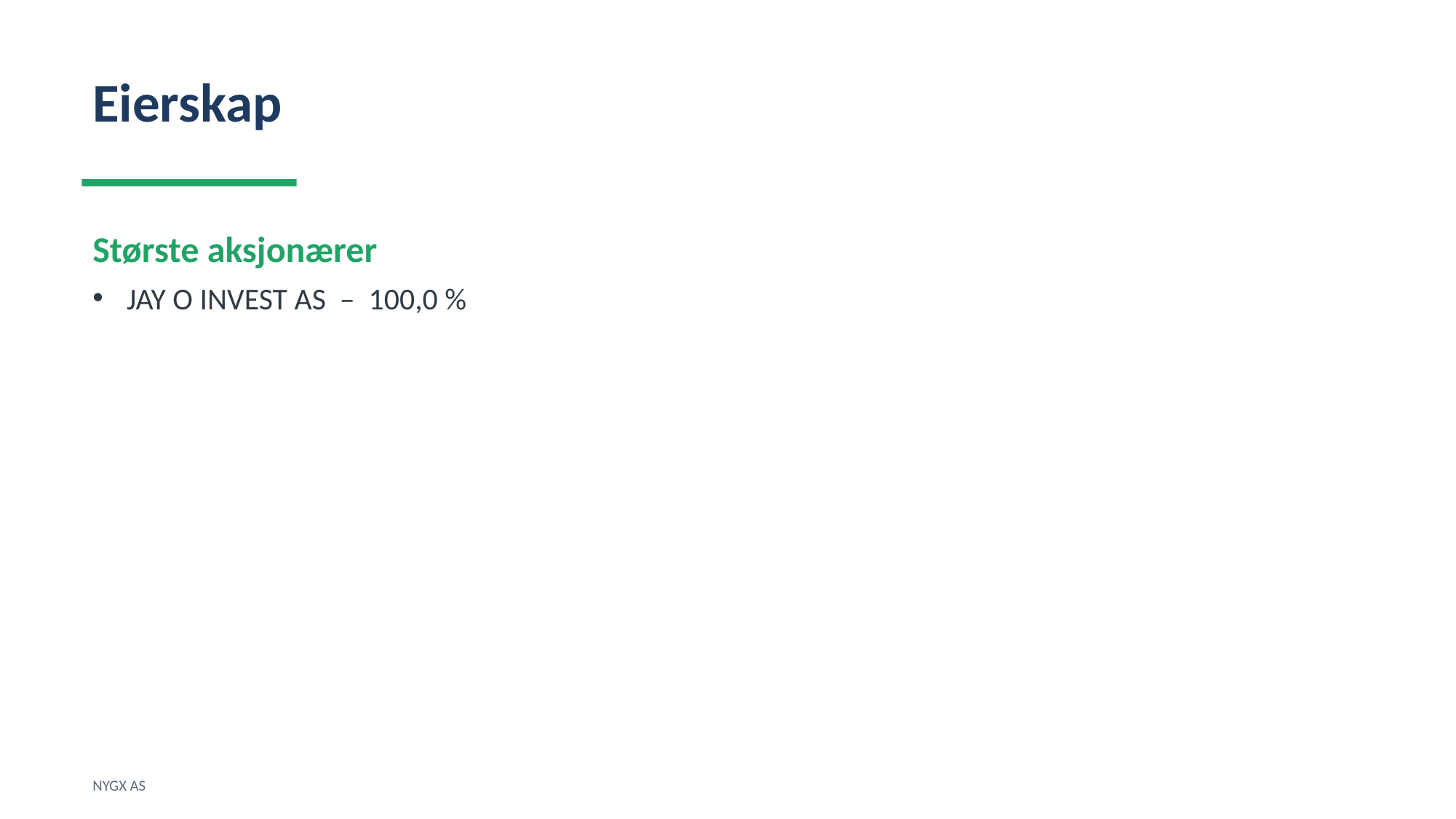

Eierskap

Største aksjonærer
JAY O INVEST AS  –  100,0 %
NYGX AS